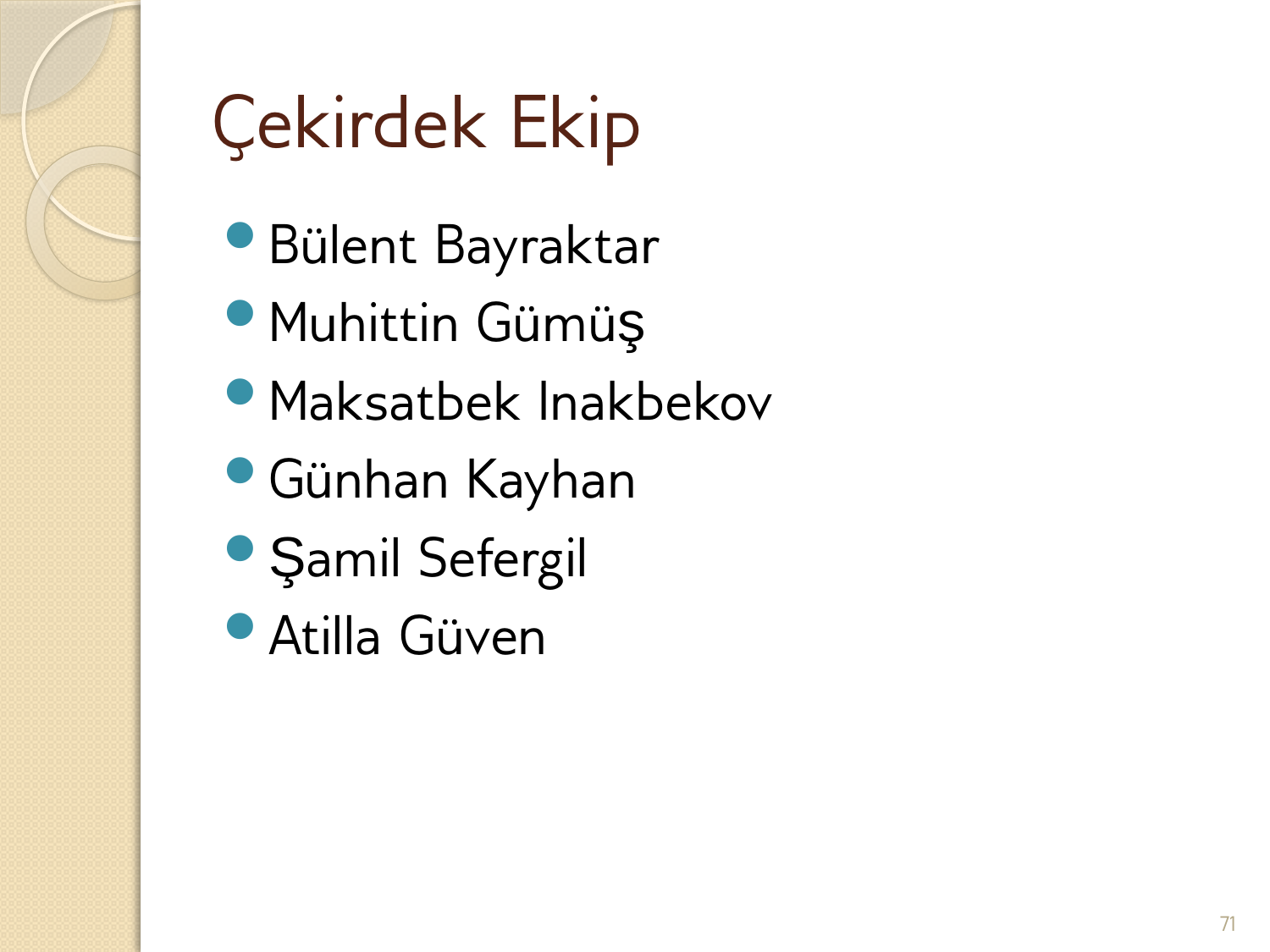

# Çekirdek Ekip
Bülent Bayraktar
Muhittin Gümüş
Maksatbek Inakbekov
Günhan Kayhan
Şamil Sefergil
Atilla Güven
71